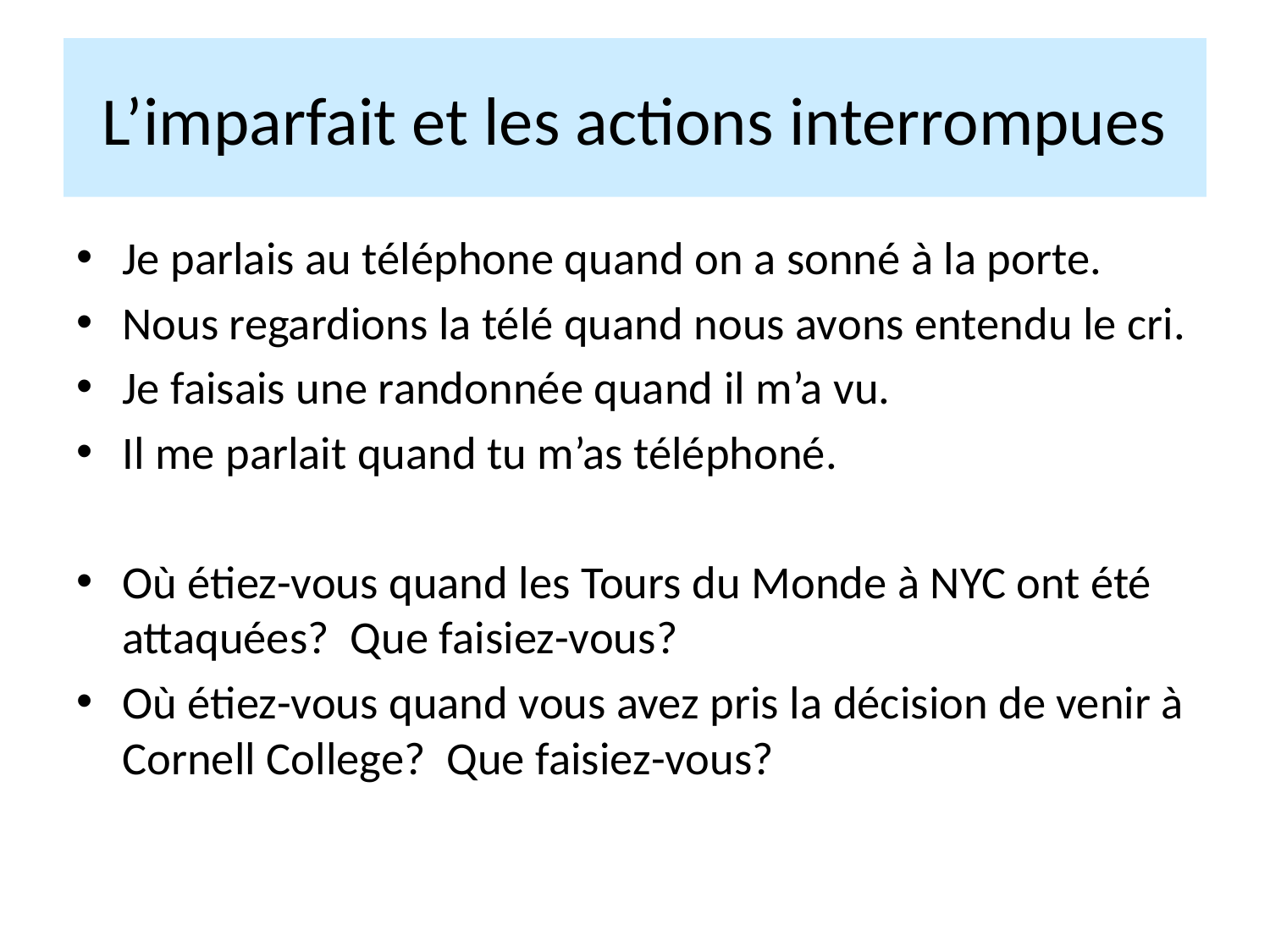

# L’imparfait et les actions interrompues
Je parlais au téléphone quand on a sonné à la porte.
Nous regardions la télé quand nous avons entendu le cri.
Je faisais une randonnée quand il m’a vu.
Il me parlait quand tu m’as téléphoné.

Où étiez-vous quand les Tours du Monde à NYC ont été attaquées?  Que faisiez-vous?
Où étiez-vous quand vous avez pris la décision de venir à Cornell College?  Que faisiez-vous?